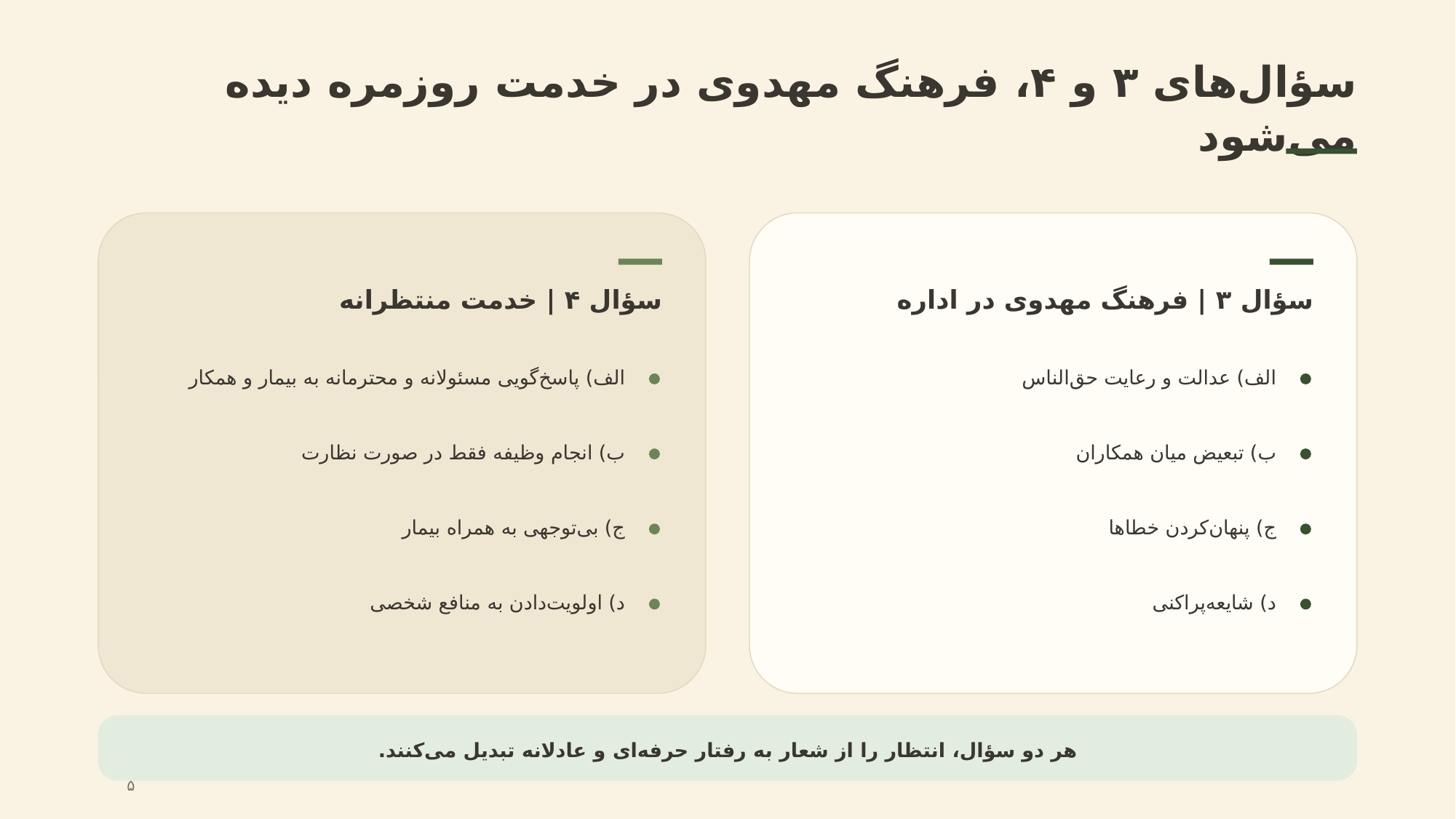

سؤال‌های ۳ و ۴، فرهنگ مهدوی در خدمت روزمره دیده می‌شود

سؤال ۴ | خدمت منتظرانه
سؤال ۳ | فرهنگ مهدوی در اداره
الف) پاسخ‌گویی مسئولانه و محترمانه به بیمار و همکار
الف) عدالت و رعایت حق‌الناس

ب) انجام وظیفه فقط در صورت نظارت
ب) تبعیض میان همکاران

ج) بی‌توجهی به همراه بیمار
ج) پنهان‌کردن خطاها

د) اولویت‌دادن به منافع شخصی
د) شایعه‌پراکنی

هر دو سؤال، انتظار را از شعار به رفتار حرفه‌ای و عادلانه تبدیل می‌کنند.
۵